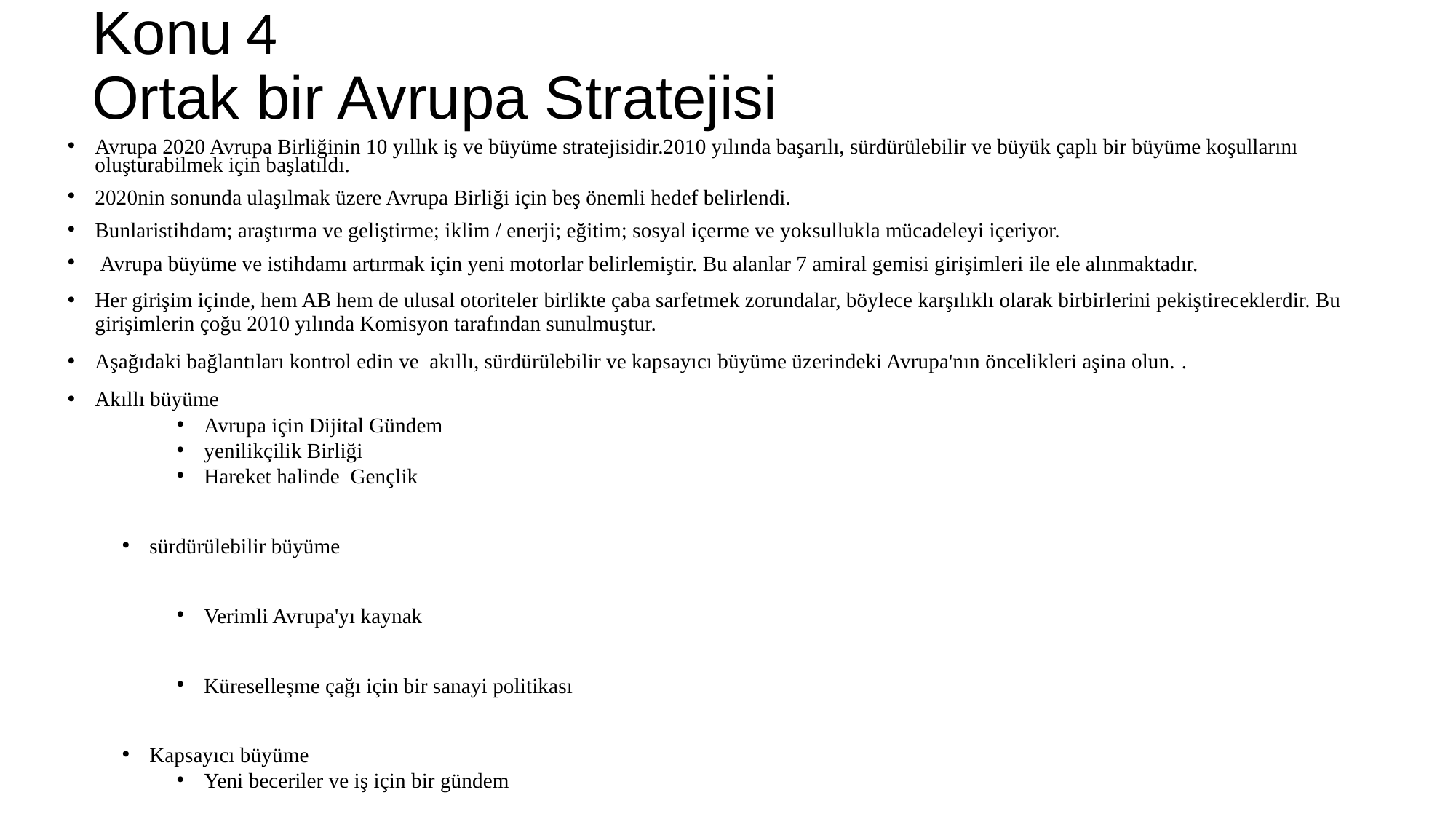

# Konu 4 Ortak bir Avrupa Stratejisi
Avrupa 2020 Avrupa Birliğinin 10 yıllık iş ve büyüme stratejisidir.2010 yılında başarılı, sürdürülebilir ve büyük çaplı bir büyüme koşullarını oluşturabilmek için başlatıldı.
2020nin sonunda ulaşılmak üzere Avrupa Birliği için beş önemli hedef belirlendi.
Bunlaristihdam; araştırma ve geliştirme; iklim / enerji; eğitim; sosyal içerme ve yoksullukla mücadeleyi içeriyor.
 Avrupa büyüme ve istihdamı artırmak için yeni motorlar belirlemiştir. Bu alanlar 7 amiral gemisi girişimleri ile ele alınmaktadır.
Her girişim içinde, hem AB hem de ulusal otoriteler birlikte çaba sarfetmek zorundalar, böylece karşılıklı olarak birbirlerini pekiştireceklerdir. Bu girişimlerin çoğu 2010 yılında Komisyon tarafından sunulmuştur.
Aşağıdaki bağlantıları kontrol edin ve  akıllı, sürdürülebilir ve kapsayıcı büyüme üzerindeki Avrupa'nın öncelikleri aşina olun. .
Akıllı büyüme
Avrupa için Dijital Gündem
yenilikçilik Birliği
Hareket halinde  Gençlik

sürdürülebilir büyüme

Verimli Avrupa'yı kaynak

Küreselleşme çağı için bir sanayi politikası

Kapsayıcı büyüme
Yeni beceriler ve iş için bir gündem

Yoksulluğa karşı Avrupa platformu